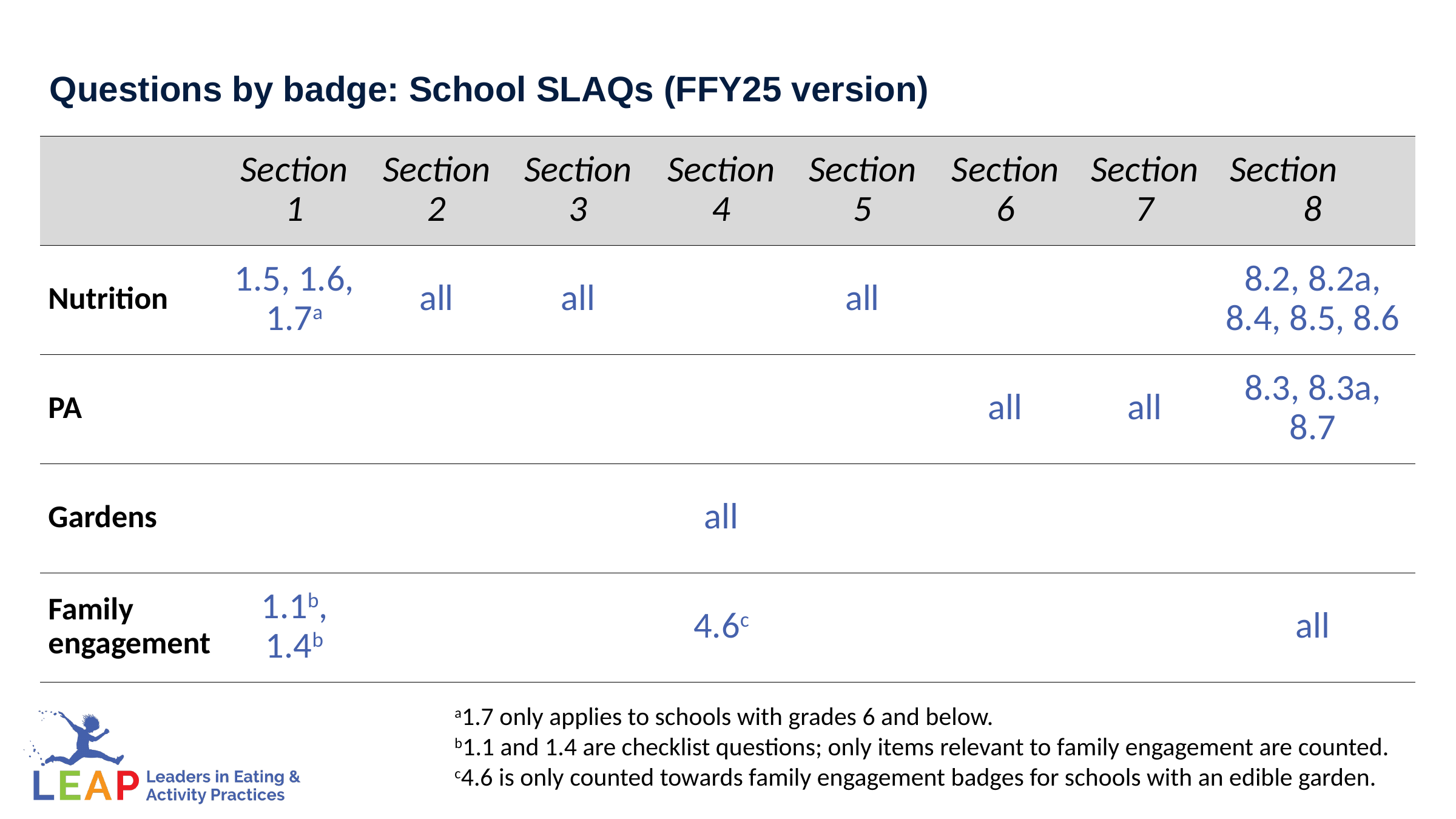

Questions by badge: School SLAQs (FFY25 version)
|  | Section 1 | Section 2 | Section 3 | Section 4 | Section 5 | Section 6 | Section 7 | Section 8 |
| --- | --- | --- | --- | --- | --- | --- | --- | --- |
| Nutrition | 1.5, 1.6, 1.7a | all | all |  | all |  |  | 8.2, 8.2a, 8.4, 8.5, 8.6 |
| PA |  |  |  |  |  | all | all | 8.3, 8.3a, 8.7 |
| Gardens |  |  |  | all |  |  |  |  |
| Family engagement | 1.1b, 1.4b |  |  | 4.6c |  |  |  | all |
a1.7 only applies to schools with grades 6 and below.
b1.1 and 1.4 are checklist questions; only items relevant to family engagement are counted.
c4.6 is only counted towards family engagement badges for schools with an edible garden.